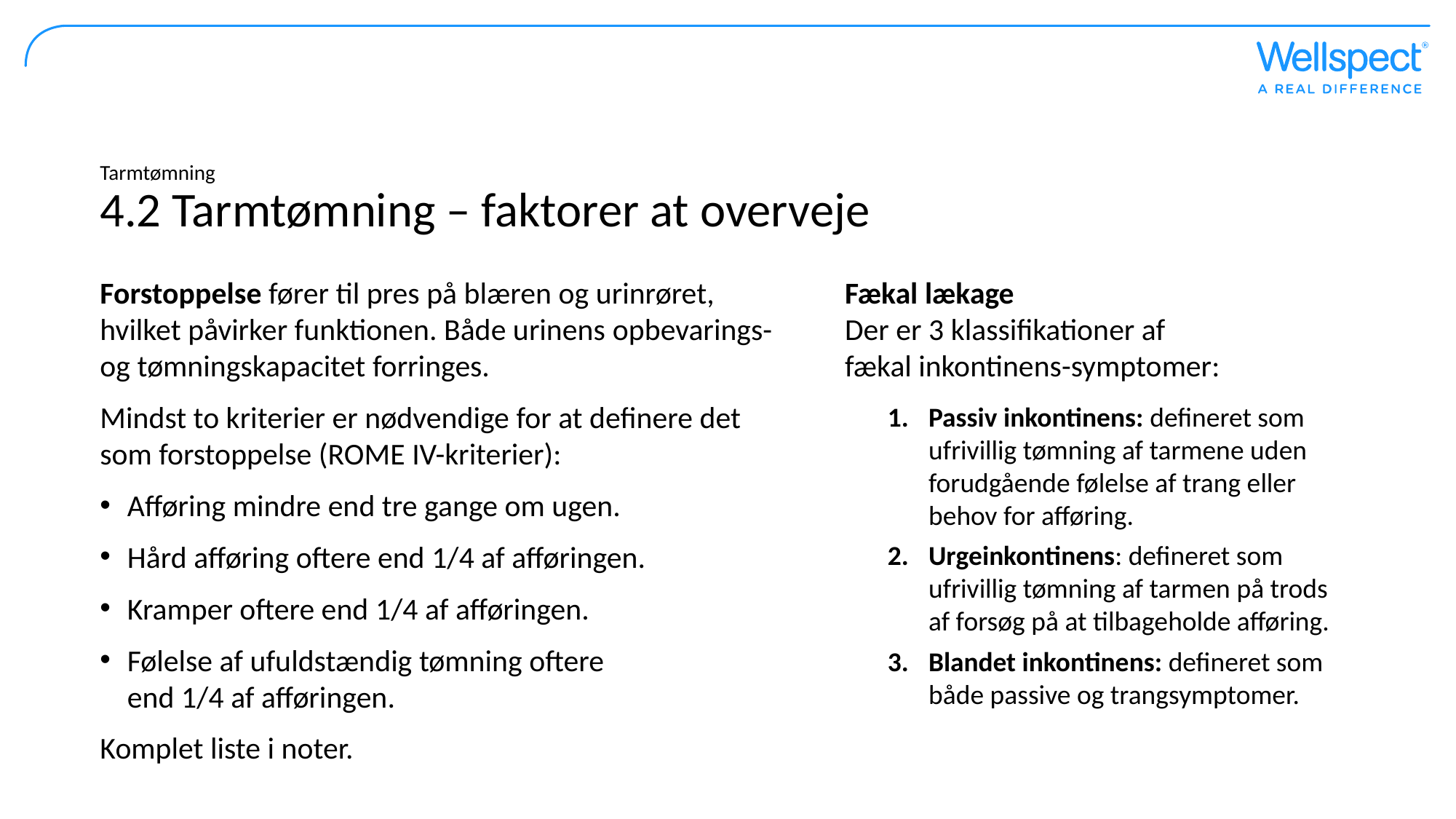

# Tarmtømning 4.2 Tarmtømning – faktorer at overveje
Forstoppelse fører til pres på blæren og urinrøret, hvilket påvirker funktionen. Både urinens opbevarings- og tømningskapacitet forringes.
Mindst to kriterier er nødvendige for at definere det som forstoppelse (ROME IV-kriterier):
Afføring mindre end tre gange om ugen.
Hård afføring oftere end 1/4 af afføringen.
Kramper oftere end 1/4 af afføringen.
Følelse af ufuldstændig tømning oftere
end 1/4 af afføringen.
Komplet liste i noter.
Fækal lækage
Der er 3 klassifikationer af
fækal inkontinens-symptomer:
Passiv inkontinens: defineret som ufrivillig tømning af tarmene uden forudgående følelse af trang eller behov for afføring.
Urgeinkontinens: defineret som ufrivillig tømning af tarmen på trods af forsøg på at tilbageholde afføring.
Blandet inkontinens: defineret som både passive og trangsymptomer.